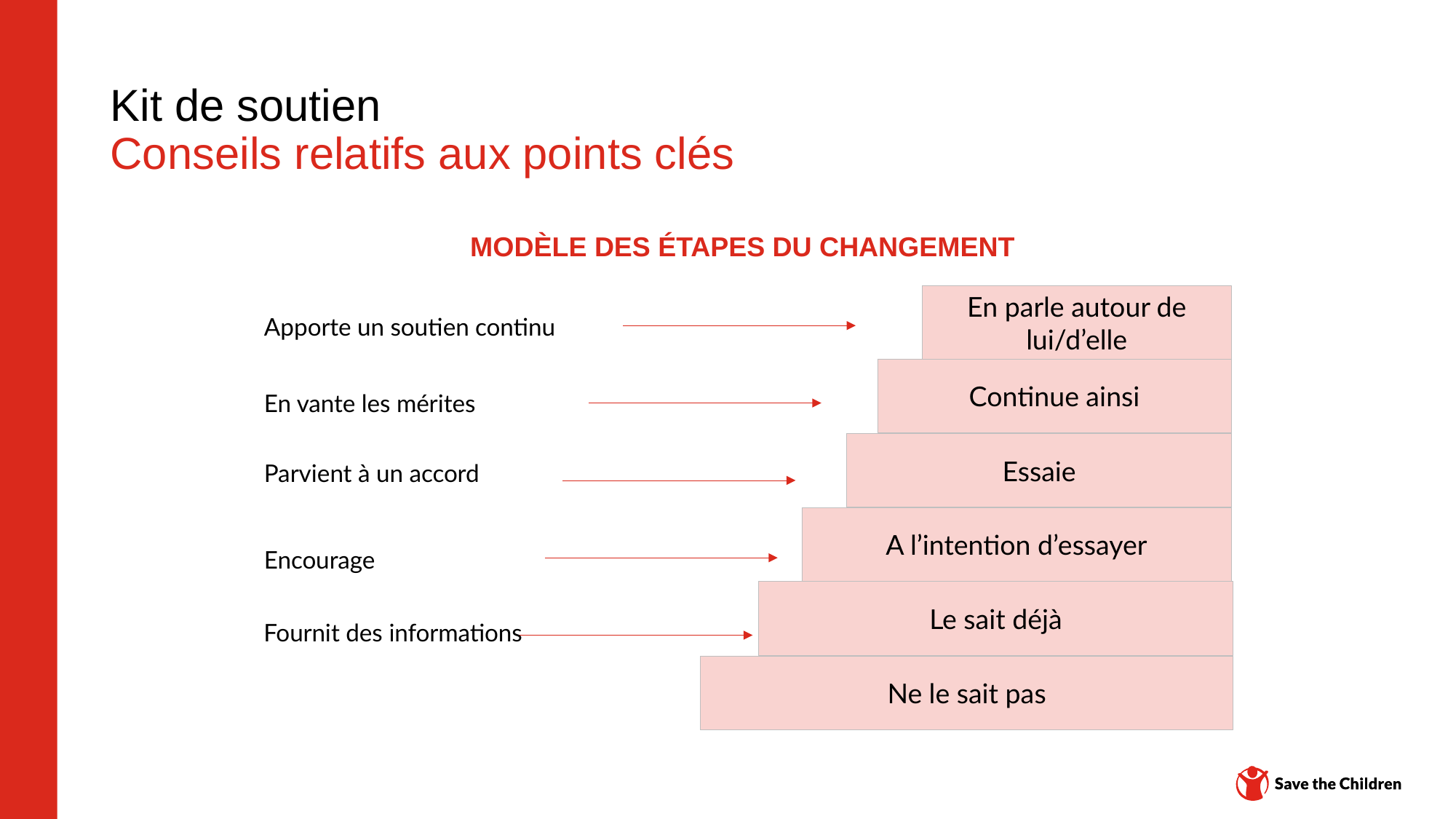

# Kit de soutien Conseils relatifs aux points clés
MODÈLE DES ÉTAPES DU CHANGEMENT
En parle autour de lui/d’elle
Continue ainsi
Essaie
A l’intention d’essayer
Le sait déjà
Ne le sait pas
Apporte un soutien continu
En vante les mérites
Parvient à un accord
Encourage
Fournit des informations
Plateforme de contenu : CH1304412